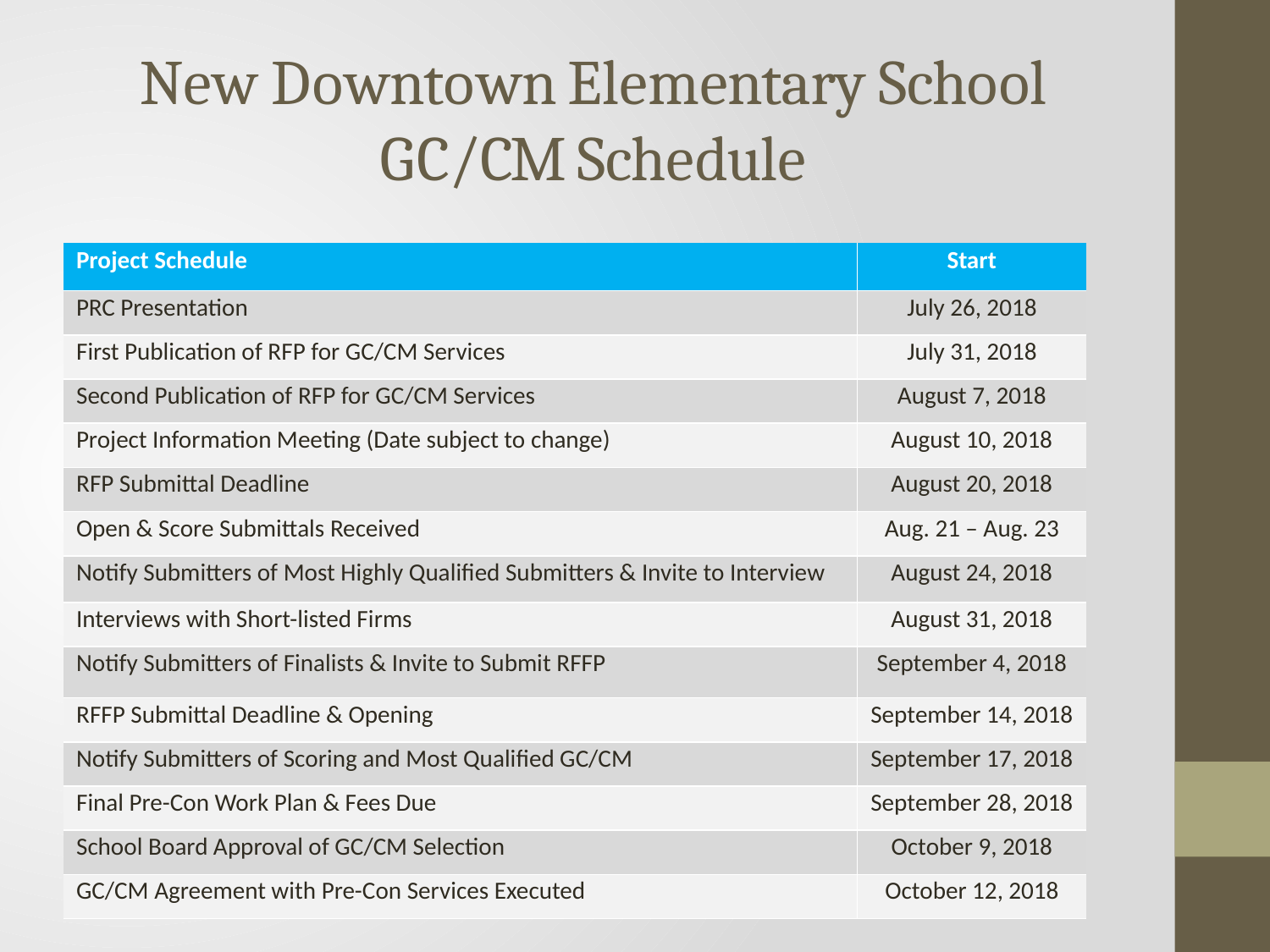

# New Downtown Elementary School GC/CM Schedule
| Project Schedule | Start |
| --- | --- |
| PRC Presentation | July 26, 2018 |
| First Publication of RFP for GC/CM Services | July 31, 2018 |
| Second Publication of RFP for GC/CM Services | August 7, 2018 |
| Project Information Meeting (Date subject to change) | August 10, 2018 |
| RFP Submittal Deadline | August 20, 2018 |
| Open & Score Submittals Received | Aug. 21 – Aug. 23 |
| Notify Submitters of Most Highly Qualified Submitters & Invite to Interview | August 24, 2018 |
| Interviews with Short-listed Firms | August 31, 2018 |
| Notify Submitters of Finalists & Invite to Submit RFFP | September 4, 2018 |
| RFFP Submittal Deadline & Opening | September 14, 2018 |
| Notify Submitters of Scoring and Most Qualified GC/CM | September 17, 2018 |
| Final Pre-Con Work Plan & Fees Due | September 28, 2018 |
| School Board Approval of GC/CM Selection | October 9, 2018 |
| GC/CM Agreement with Pre-Con Services Executed | October 12, 2018 |